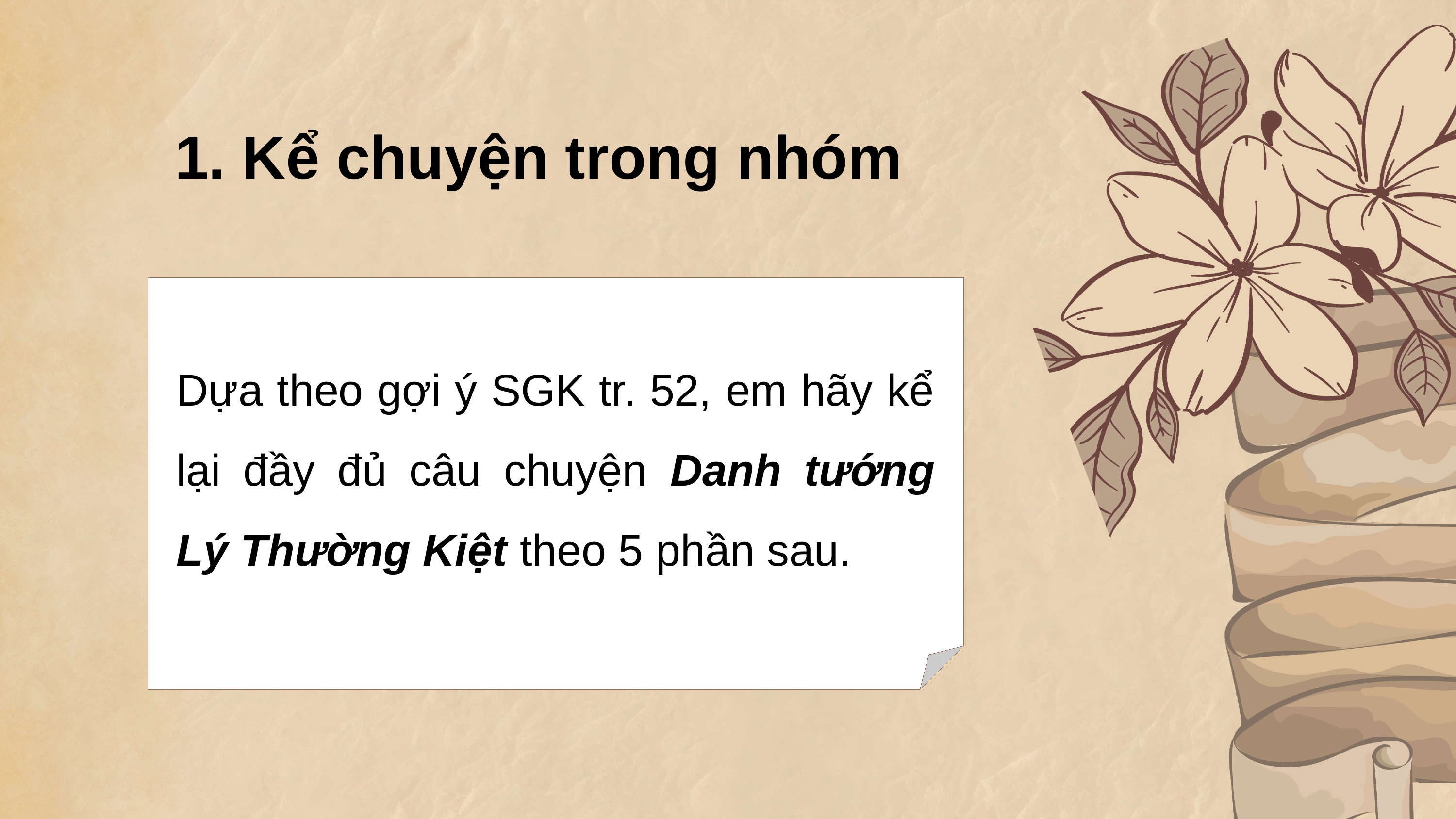

1. Kể chuyện trong nhóm

Dựa theo gợi ý SGK tr. 52, em hãy kể lại đầy đủ câu chuyện Danh tướng Lý Thường Kiệt theo 5 phần sau.